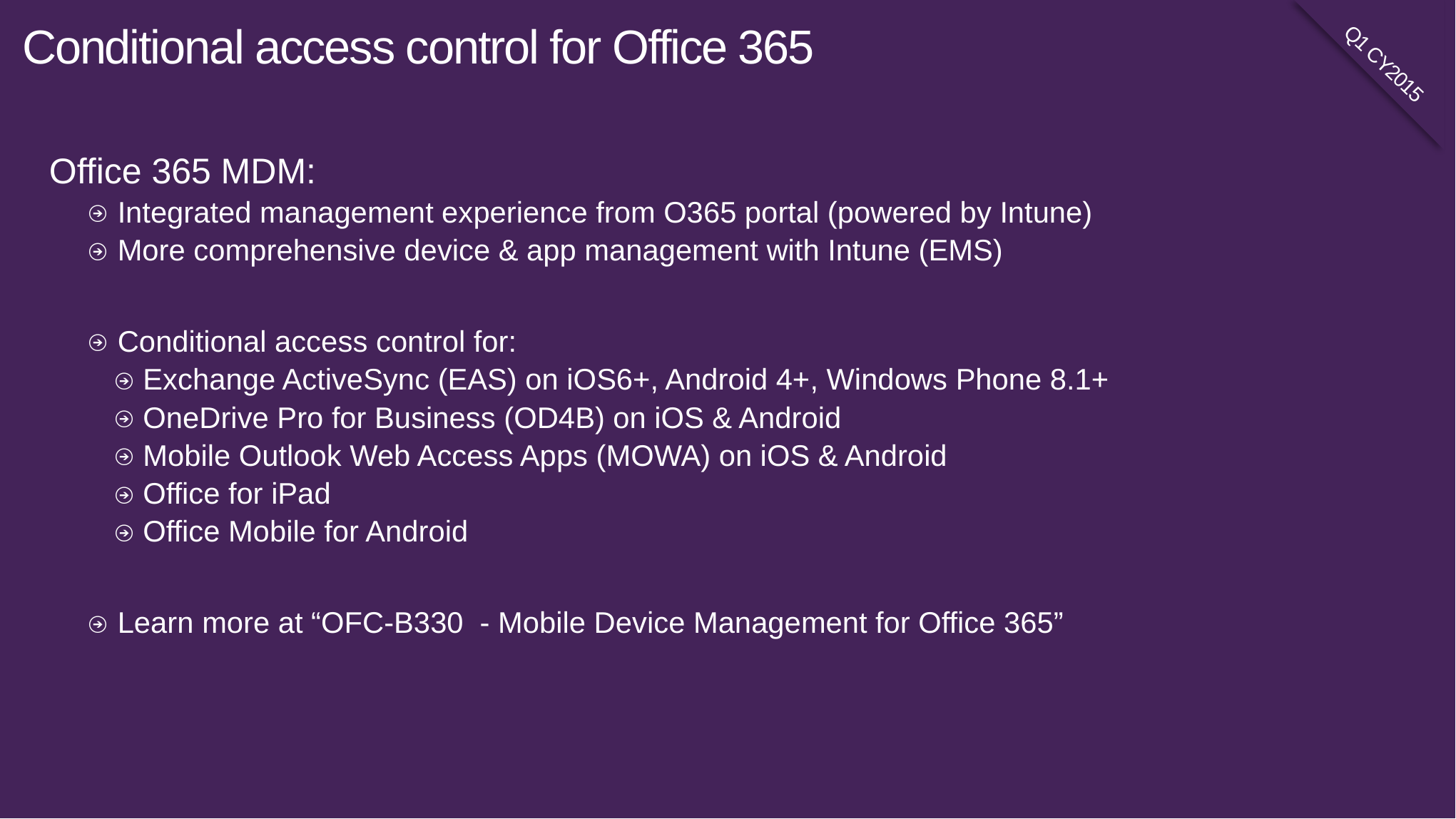

Q1 CY2015
Conditional access control for Office 365
Office 365 MDM:
Integrated management experience from O365 portal (powered by Intune)
More comprehensive device & app management with Intune (EMS)

Conditional access control for:
Exchange ActiveSync (EAS) on iOS6+, Android 4+, Windows Phone 8.1+
OneDrive Pro for Business (OD4B) on iOS & Android
Mobile Outlook Web Access Apps (MOWA) on iOS & Android
Office for iPad
Office Mobile for Android

Learn more at “OFC-B330  - Mobile Device Management for Office 365”